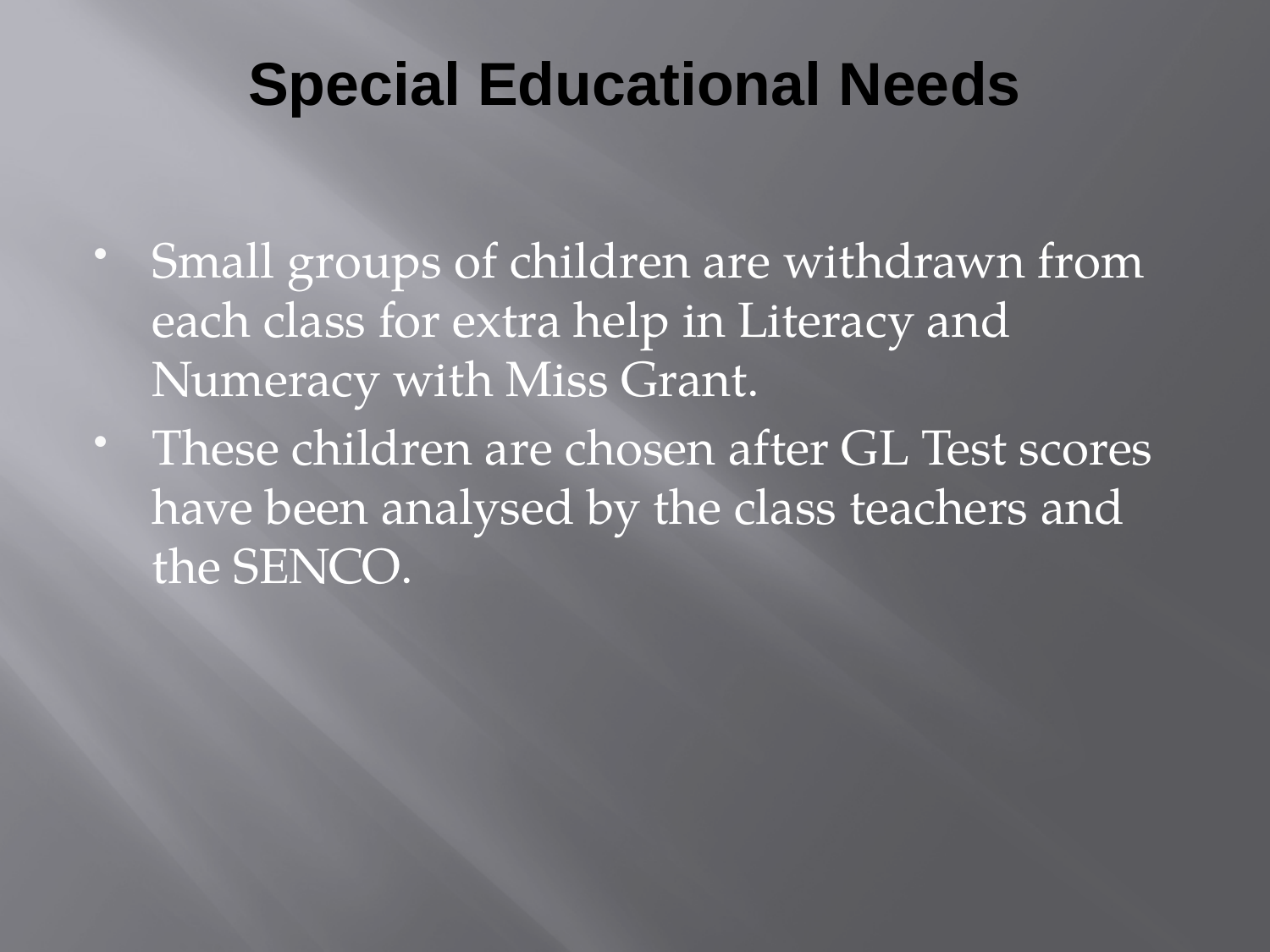

# Special Educational Needs
Small groups of children are withdrawn from each class for extra help in Literacy and Numeracy with Miss Grant.
These children are chosen after GL Test scores have been analysed by the class teachers and the SENCO.